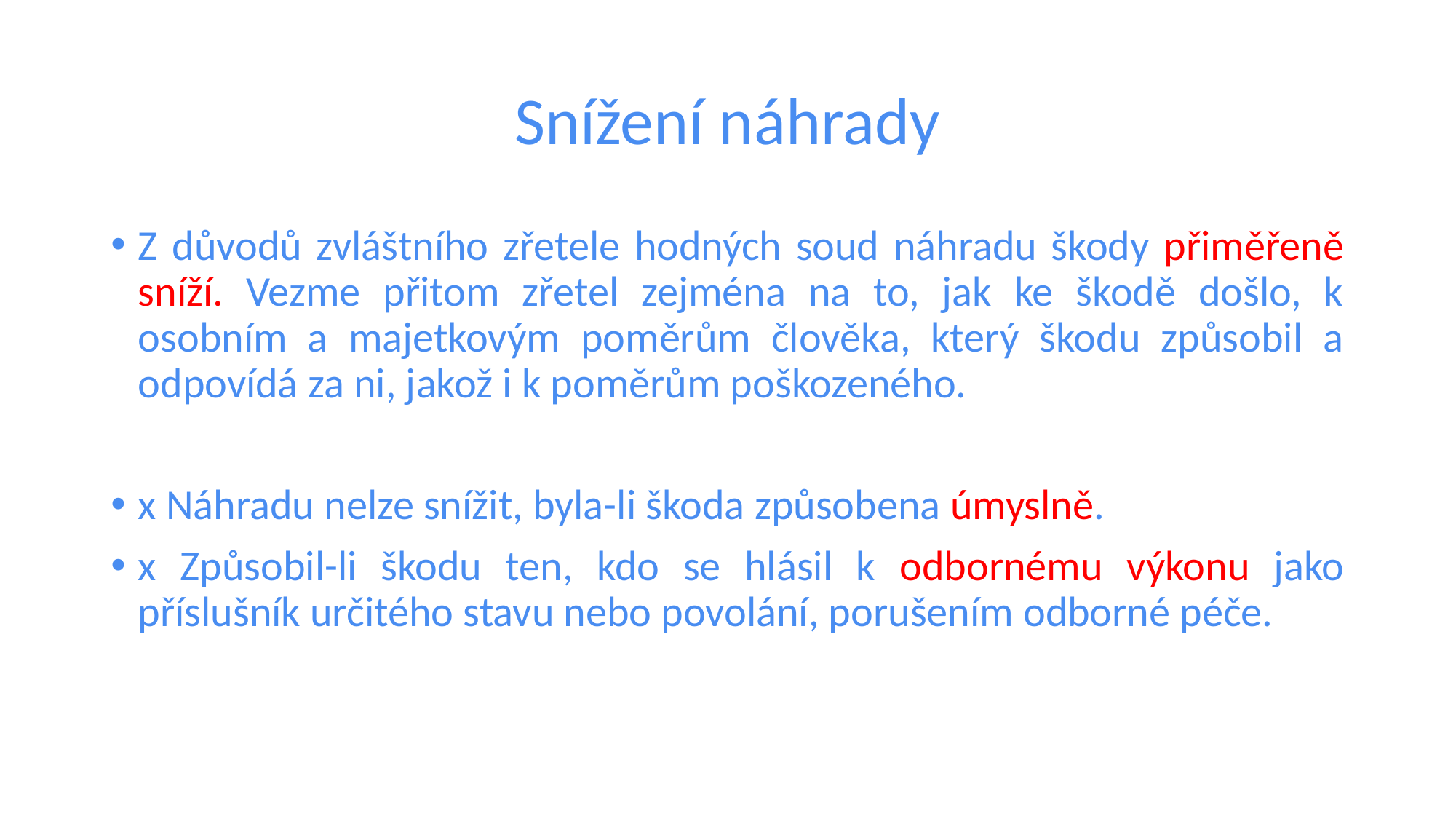

# Snížení náhrady
Z důvodů zvláštního zřetele hodných soud náhradu škody přiměřeně sníží. Vezme přitom zřetel zejména na to, jak ke škodě došlo, k osobním a majetkovým poměrům člověka, který škodu způsobil a odpovídá za ni, jakož i k poměrům poškozeného.

x Náhradu nelze snížit, byla-li škoda způsobena úmyslně.
x Způsobil-li škodu ten, kdo se hlásil k odbornému výkonu jako příslušník určitého stavu nebo povolání, porušením odborné péče.